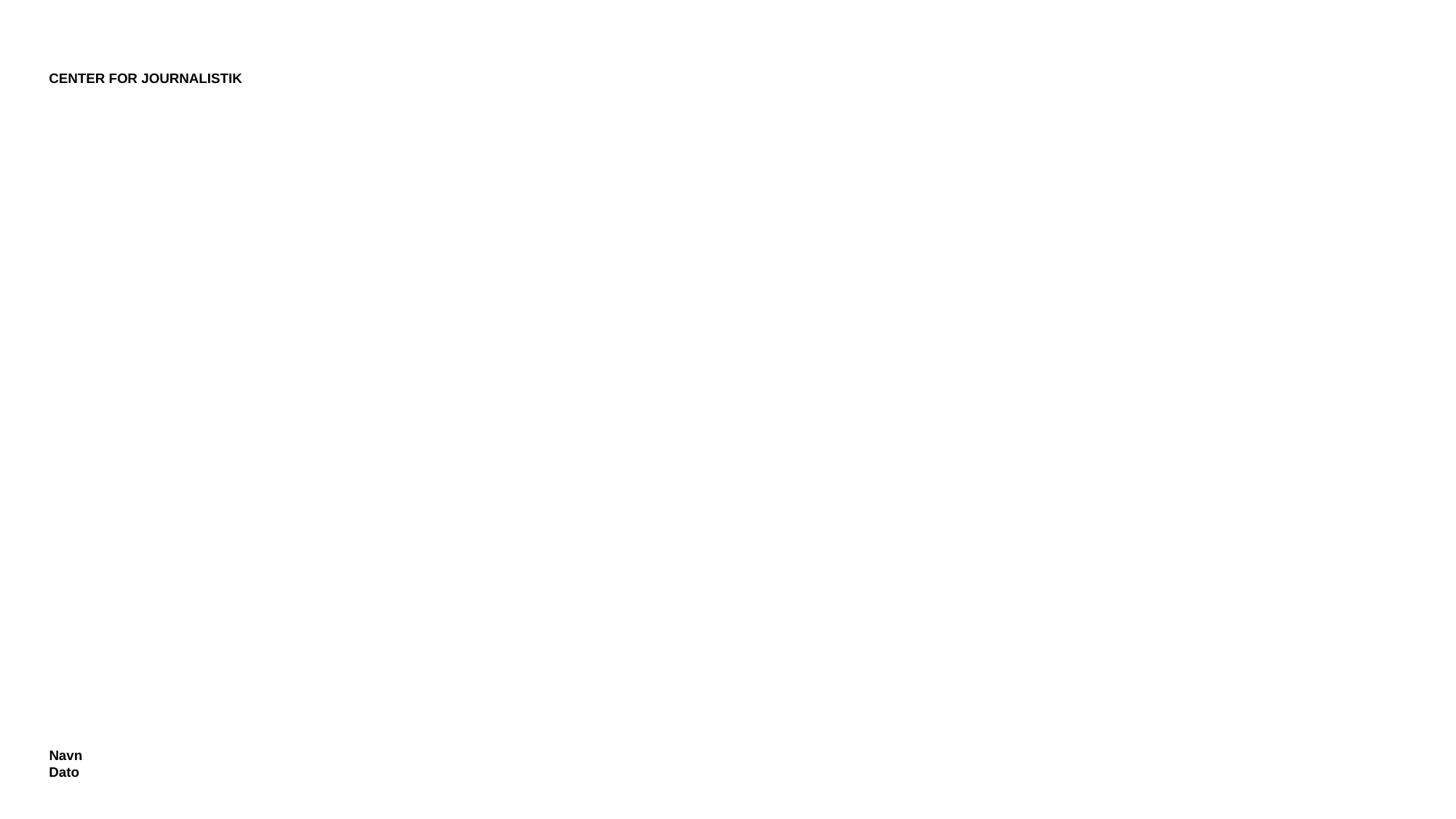

Center for Journalistik

#
Navn
Dato
1